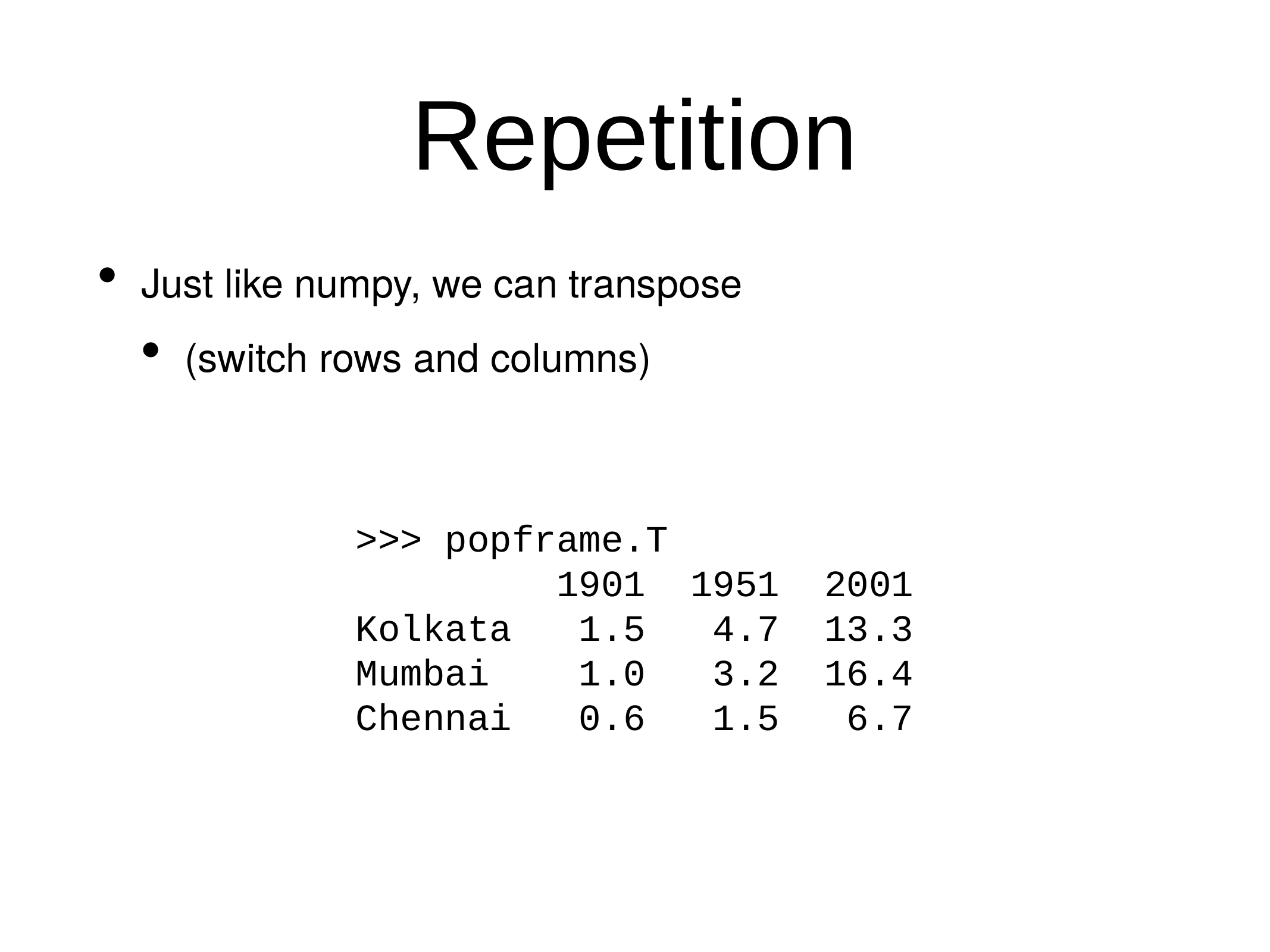

# Repetition
Just like numpy, we can transpose
(switch rows and columns)
>>> popframe.T
         1901  1951  2001
Kolkata   1.5   4.7  13.3
Mumbai    1.0   3.2  16.4
Chennai   0.6   1.5   6.7